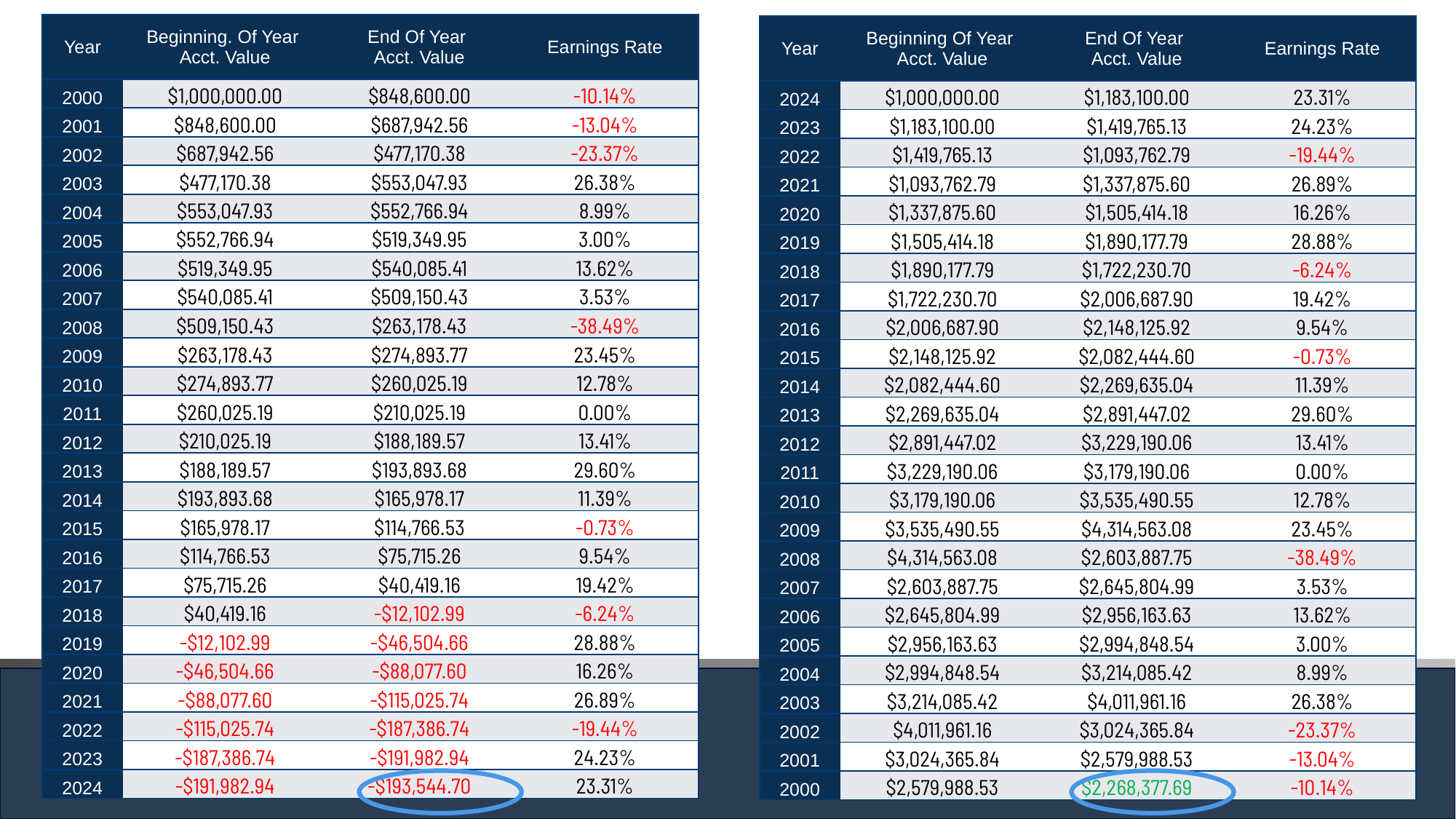

| Year | Beginning. Of Year Acct. Value | End Of Year Acct. Value | Earnings Rate |
| --- | --- | --- | --- |
| 2000 | $1,000,000.00​ | $848,600.00​ | -10.14%​ |
| 2001 | $848,600.00​ | $687,942.56​ | -13.04%​ |
| 2002 | $687,942.56​ | $477,170.38​ | -23.37%​ |
| 2003 | $477,170.38​ | $553,047.93​ | 26.38%​ |
| 2004 | $553,047.93​ | $552,766.94​ | 8.99%​ |
| 2005 | $552,766.94​ | $519,349.95​ | 3.00%​ |
| 2006 | $519,349.95​ | $540,085.41​ | 13.62%​ |
| 2007 | $540,085.41​ | $509,150.43​ | 3.53%​ |
| 2008 | $509,150.43​ | $263,178.43​ | -38.49%​ |
| 2009 | $263,178.43​ | $274,893.77​ | 23.45%​ |
| 2010 | $274,893.77​ | $260,025.19​ | 12.78%​ |
| 2011 | $260,025.19​ | $210,025.19​ | 0.00%​ |
| 2012 | $210,025.19​ | $188,189.57​ | 13.41%​ |
| 2013 | $188,189.57​ | $193,893.68​ | 29.60%​ |
| 2014 | $193,893.68​ | $165,978.17​ | 11.39%​ |
| 2015 | $165,978.17​ | $114,766.53​ | -0.73%​ |
| 2016 | $114,766.53​ | $75,715.26​ | 9.54%​ |
| 2017 | $75,715.26​ | $40,419.16​ | 19.42%​ |
| 2018 | $40,419.16​ | -$12,102.99​ | -6.24%​ |
| 2019 | -$12,102.99​ | -$46,504.66​ | 28.88%​ |
| 2020 | -$46,504.66​ | -$88,077.60​ | 16.26%​ |
| 2021 | -$88,077.60​ | -$115,025.74​ | 26.89%​ |
| 2022 | -$115,025.74​ | -$187,386.74​ | -19.44%​ |
| 2023 | -$187,386.74​ | -$191,982.94​ | 24.23%​ |
| 2024 | -$191,982.94​ | -$193,544.70​ | 23.31%​ |
| Year | Beginning Of Year Acct. Value | End Of Year Acct. Value | Earnings Rate |
| --- | --- | --- | --- |
| 2024 | $1,000,000.00 | $1,183,100.00 | 23.31% |
| 2023 | $1,183,100.00 | $1,419,765.13 | 24.23% |
| 2022 | $1,419,765.13 | $1,093,762.79 | -19.44% |
| 2021 | $1,093,762.79 | $1,337,875.60 | 26.89% |
| 2020 | $1,337,875.60 | $1,505,414.18 | 16.26% |
| 2019 | $1,505,414.18 | $1,890,177.79 | 28.88% |
| 2018 | $1,890,177.79 | $1,722,230.70 | -6.24% |
| 2017 | $1,722,230.70 | $2,006,687.90 | 19.42% |
| 2016 | $2,006,687.90 | $2,148,125.92 | 9.54% |
| 2015 | $2,148,125.92 | $2,082,444.60 | -0.73% |
| 2014 | $2,082,444.60 | $2,269,635.04 | 11.39% |
| 2013 | $2,269,635.04 | $2,891,447.02 | 29.60% |
| 2012 | $2,891,447.02 | $3,229,190.06 | 13.41% |
| 2011 | $3,229,190.06 | $3,179,190.06 | 0.00% |
| 2010 | $3,179,190.06 | $3,535,490.55 | 12.78% |
| 2009 | $3,535,490.55 | $4,314,563.08 | 23.45% |
| 2008 | $4,314,563.08 | $2,603,887.75 | -38.49% |
| 2007 | $2,603,887.75 | $2,645,804.99 | 3.53% |
| 2006 | $2,645,804.99 | $2,956,163.63 | 13.62% |
| 2005 | $2,956,163.63 | $2,994,848.54 | 3.00% |
| 2004 | $2,994,848.54 | $3,214,085.42 | 8.99% |
| 2003 | $3,214,085.42 | $4,011,961.16 | 26.38% |
| 2002 | $4,011,961.16 | $3,024,365.84 | -23.37% |
| 2001 | $3,024,365.84 | $2,579,988.53 | -13.04% |
| 2000 | $2,579,988.53 | $2,268,377.69 | -10.14% |